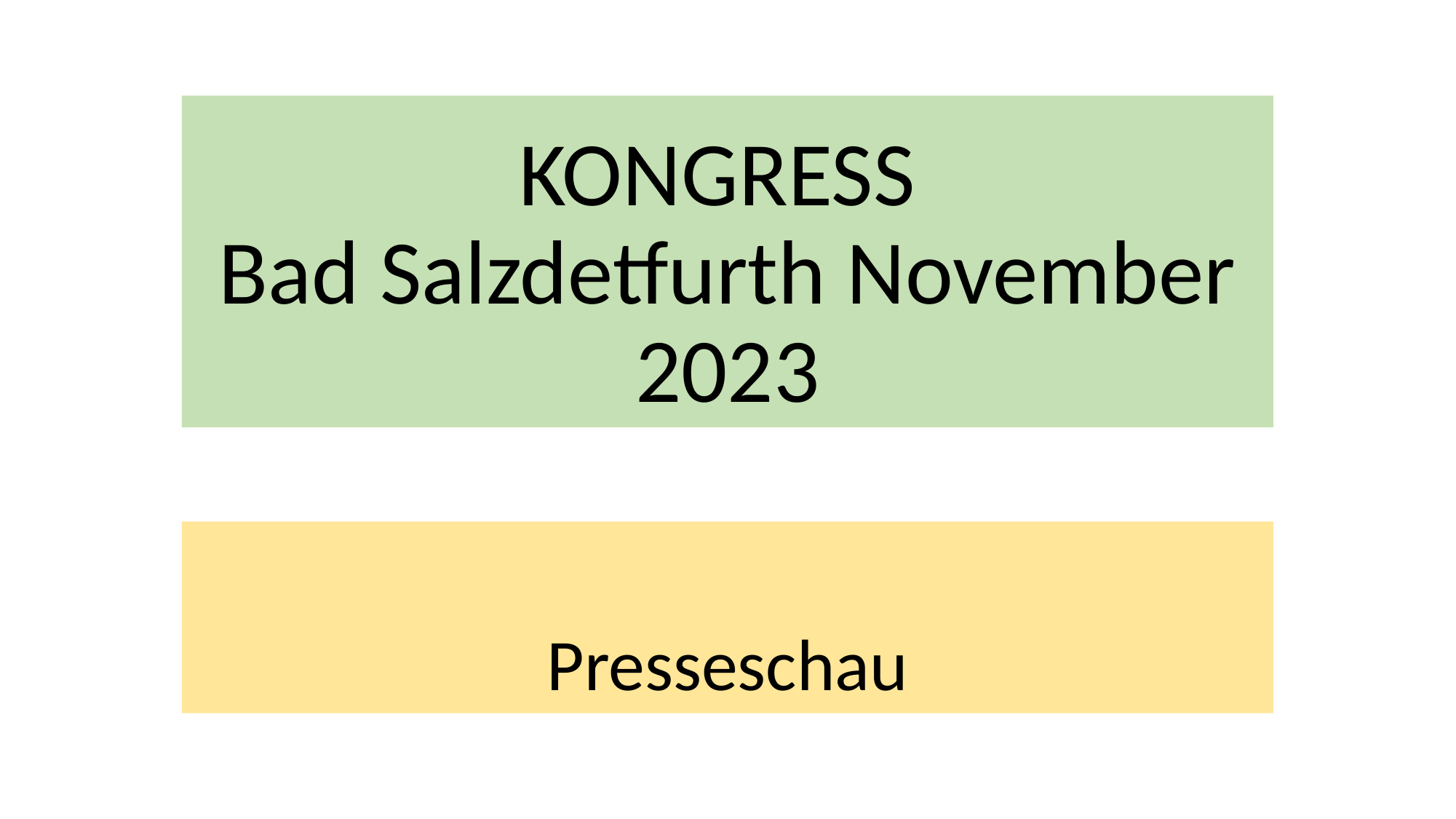

# KONGRESS Bad Salzdetfurth November 2023

Presseschau